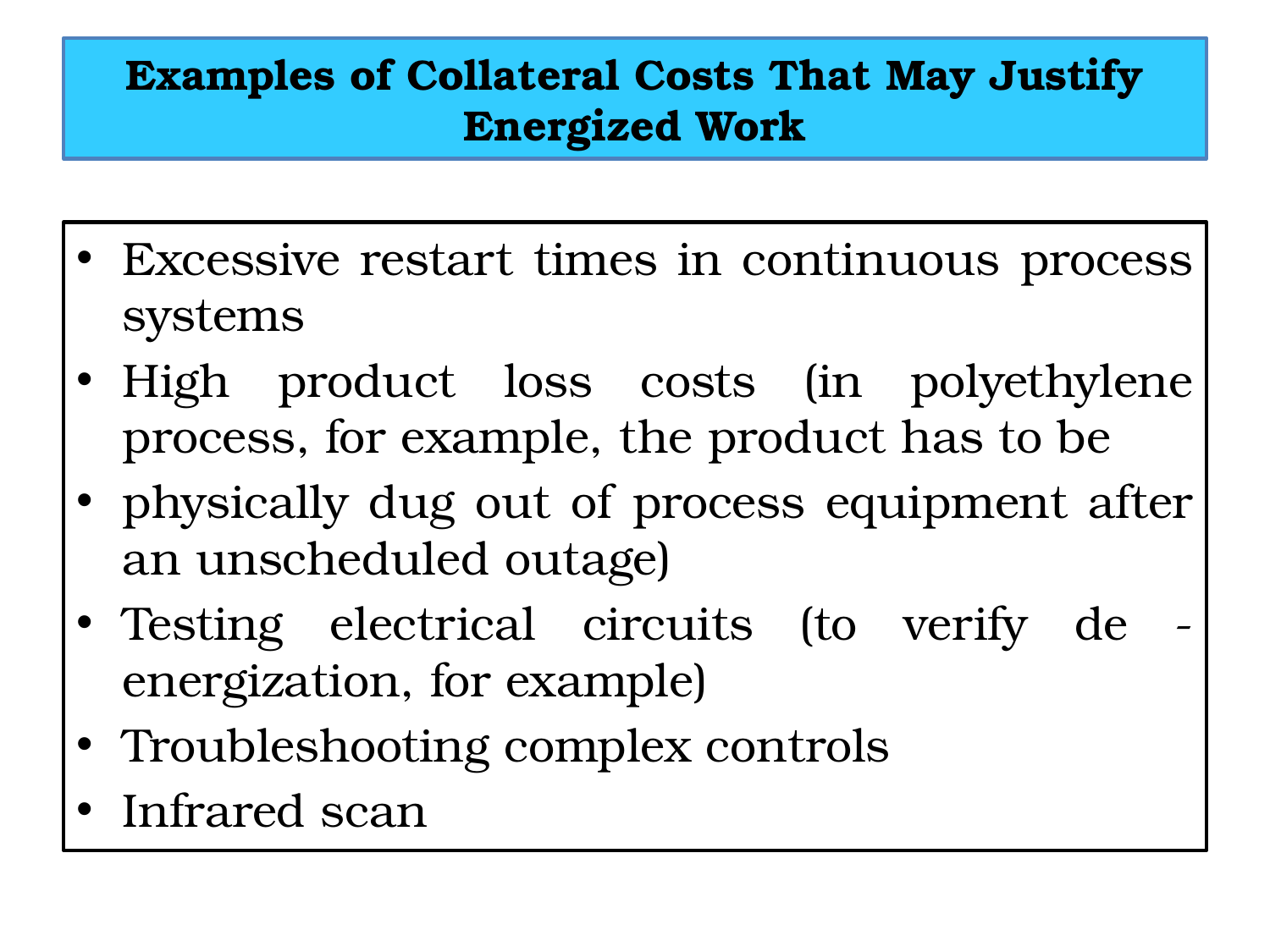

# Examples of Collateral Costs That May Justify Energized Work
Excessive restart times in continuous process systems
High product loss costs (in polyethylene process, for example, the product has to be
physically dug out of process equipment after an unscheduled outage)
Testing electrical circuits (to verify de -energization, for example)
Troubleshooting complex controls
Infrared scan